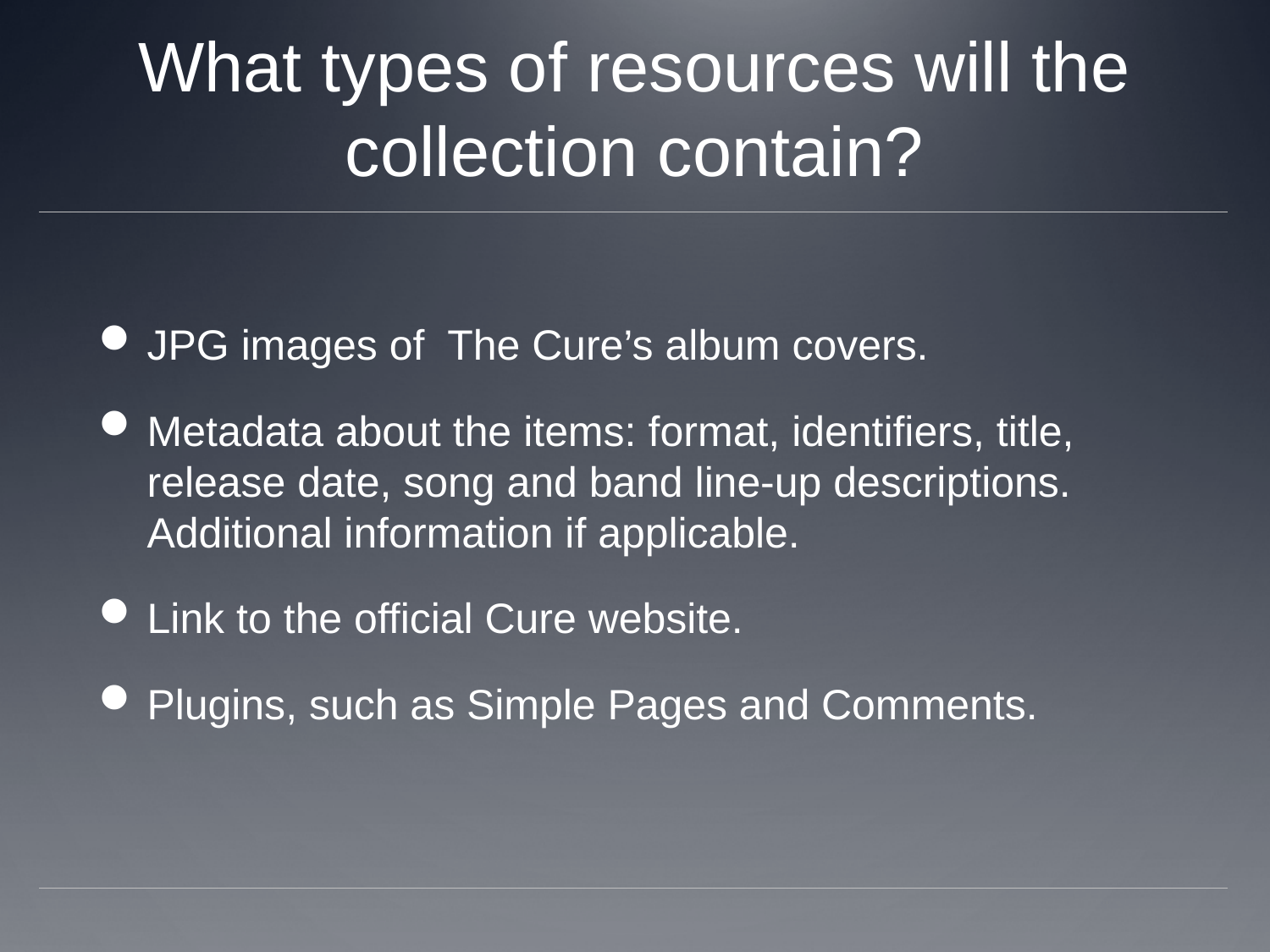

# What types of resources will the collection contain?
JPG images of  The Cure’s album covers.
Metadata about the items: format, identifiers, title, release date, song and band line-up descriptions. Additional information if applicable.
Link to the official Cure website.
Plugins, such as Simple Pages and Comments.